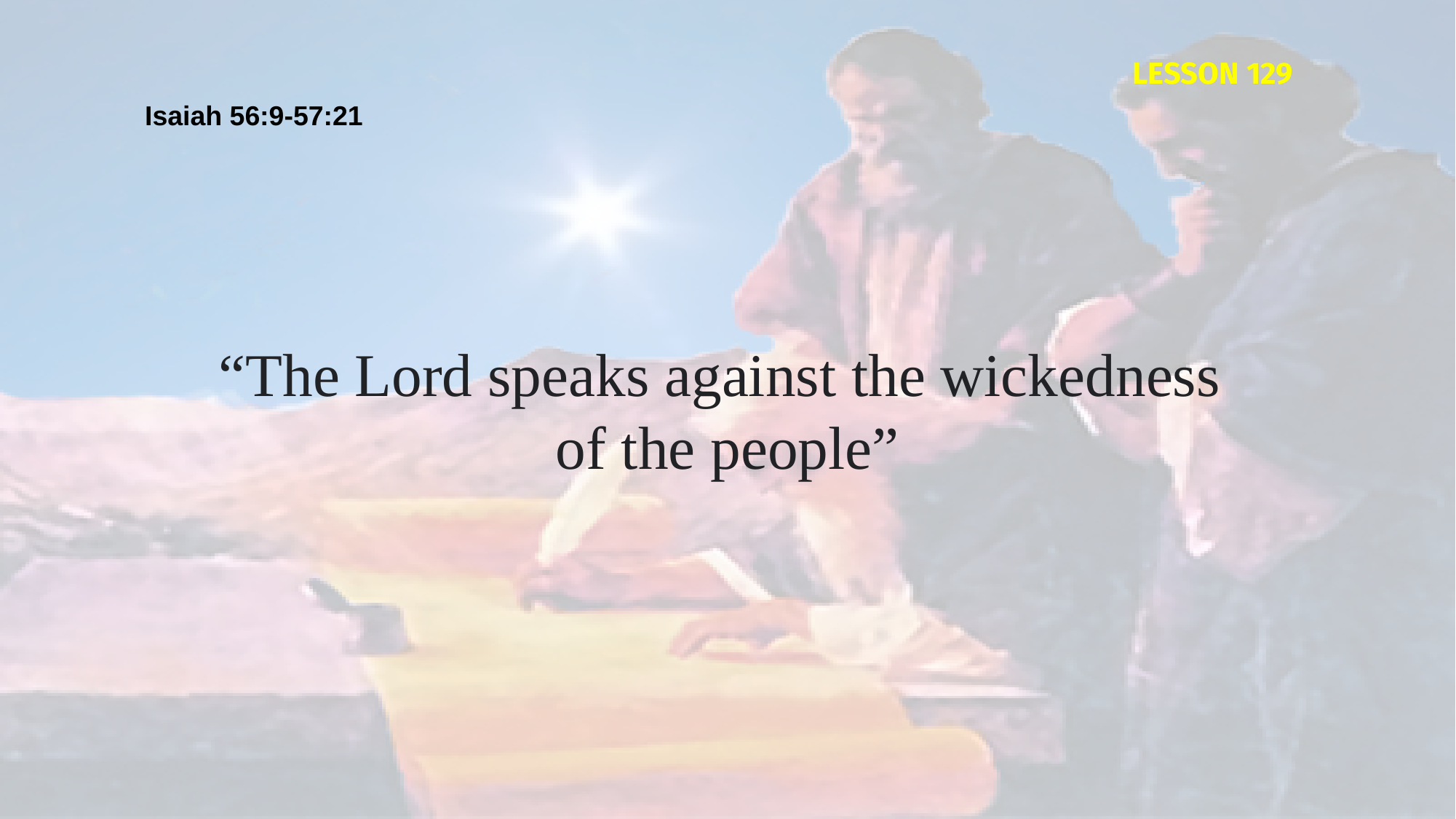

LESSON 129
Isaiah 56:9-57:21
“The Lord speaks against the wickedness
of the people”